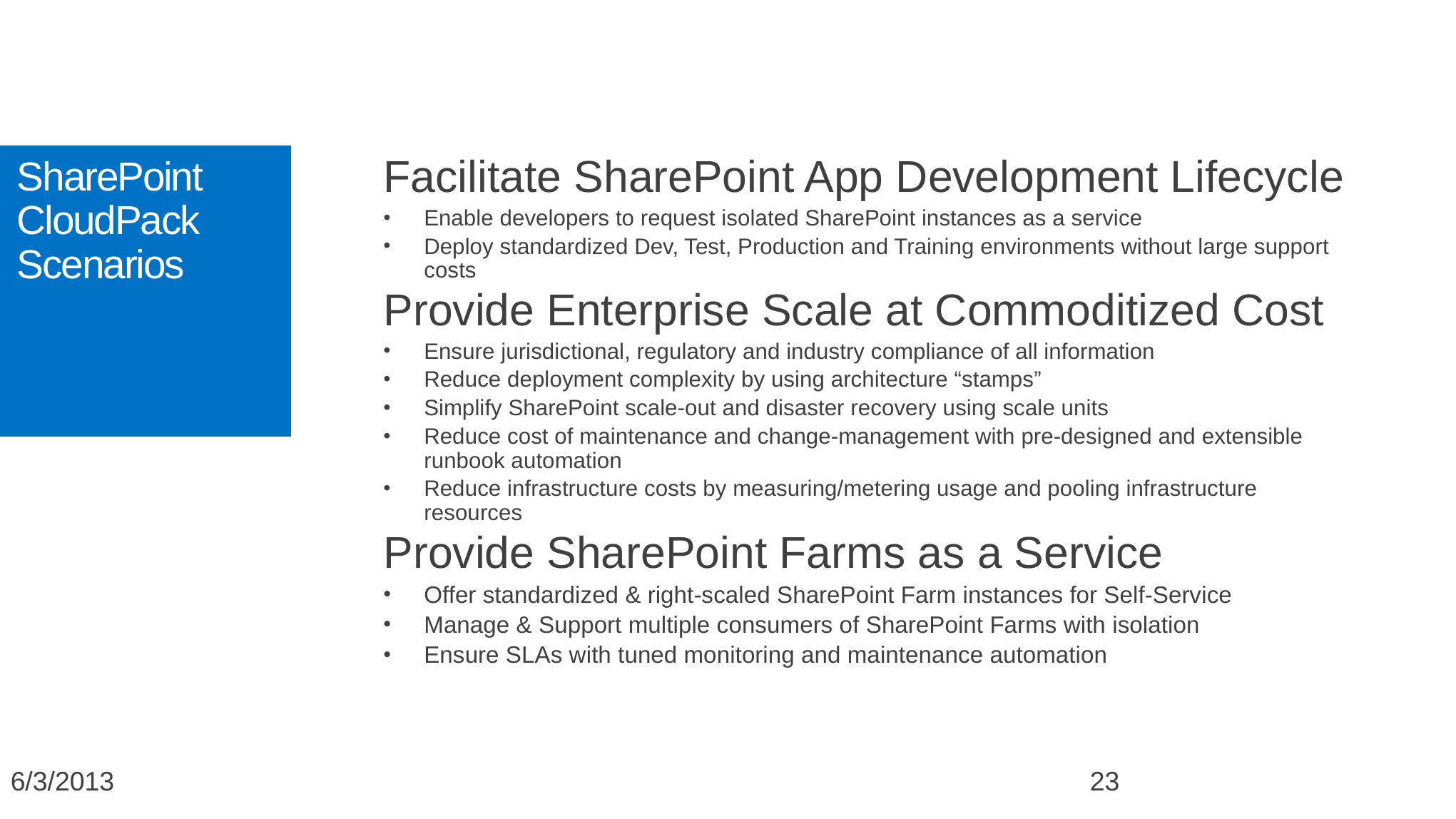

Facilitate SharePoint App Development Lifecycle
Enable developers to request isolated SharePoint instances as a service
Deploy standardized Dev, Test, Production and Training environments without large support costs
Provide Enterprise Scale at Commoditized Cost
Ensure jurisdictional, regulatory and industry compliance of all information
Reduce deployment complexity by using architecture “stamps”
Simplify SharePoint scale-out and disaster recovery using scale units
Reduce cost of maintenance and change-management with pre-designed and extensible runbook automation
Reduce infrastructure costs by measuring/metering usage and pooling infrastructure resources
Provide SharePoint Farms as a Service
Offer standardized & right-scaled SharePoint Farm instances for Self-Service
Manage & Support multiple consumers of SharePoint Farms with isolation
Ensure SLAs with tuned monitoring and maintenance automation
# SharePoint CloudPack Scenarios
6/3/2013
23